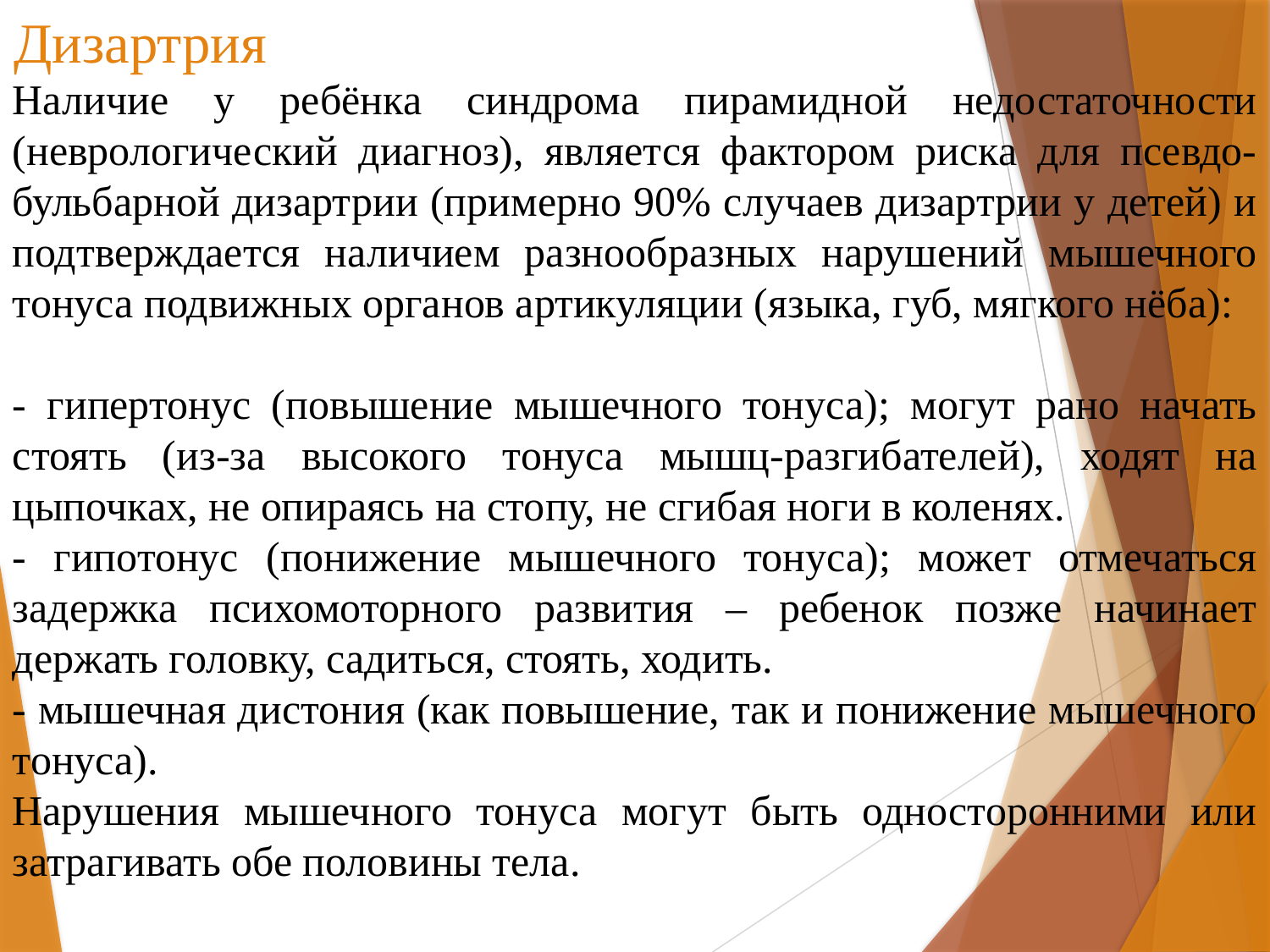

# Дизартрия
Наличие у ребёнка синдрома пирамидной недостаточности (неврологический диагноз), является фактором риска для псевдо-бульбарной дизартрии (примерно 90% случаев дизартрии у детей) и подтверждается наличием разнообразных нарушений мышечного тонуса подвижных органов артикуляции (языка, губ, мягкого нёба):

- гипертонус (повышение мышечного тонуса); могут рано начать стоять (из-за высокого тонуса мышц-разгибателей), ходят на цыпочках, не опираясь на стопу, не сгибая ноги в коленях.
- гипотонус (понижение мышечного тонуса); может отмечаться задержка психомоторного развития – ребенок позже начинает держать головку, садиться, стоять, ходить.
- мышечная дистония (как повышение, так и понижение мышечного тонуса).
Нарушения мышечного тонуса могут быть односторонними или затрагивать обе половины тела.